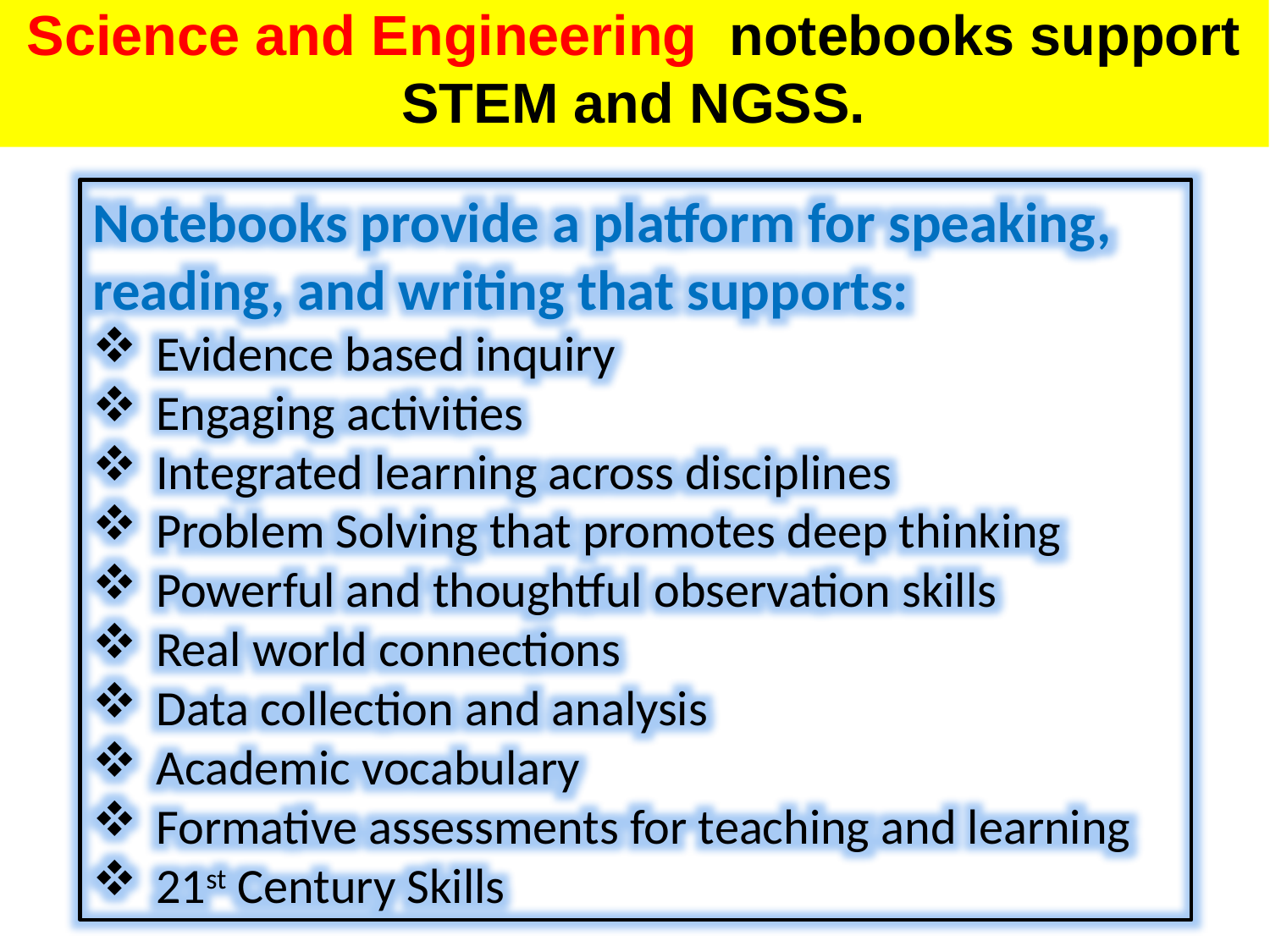

# Science and Engineering  notebooks support STEM and NGSS.
Notebooks provide a platform for speaking, reading, and writing that supports:
Evidence based inquiry
Engaging activities
Integrated learning across disciplines
Problem Solving that promotes deep thinking
Powerful and thoughtful observation skills
Real world connections
Data collection and analysis
Academic vocabulary
Formative assessments for teaching and learning
21st Century Skills